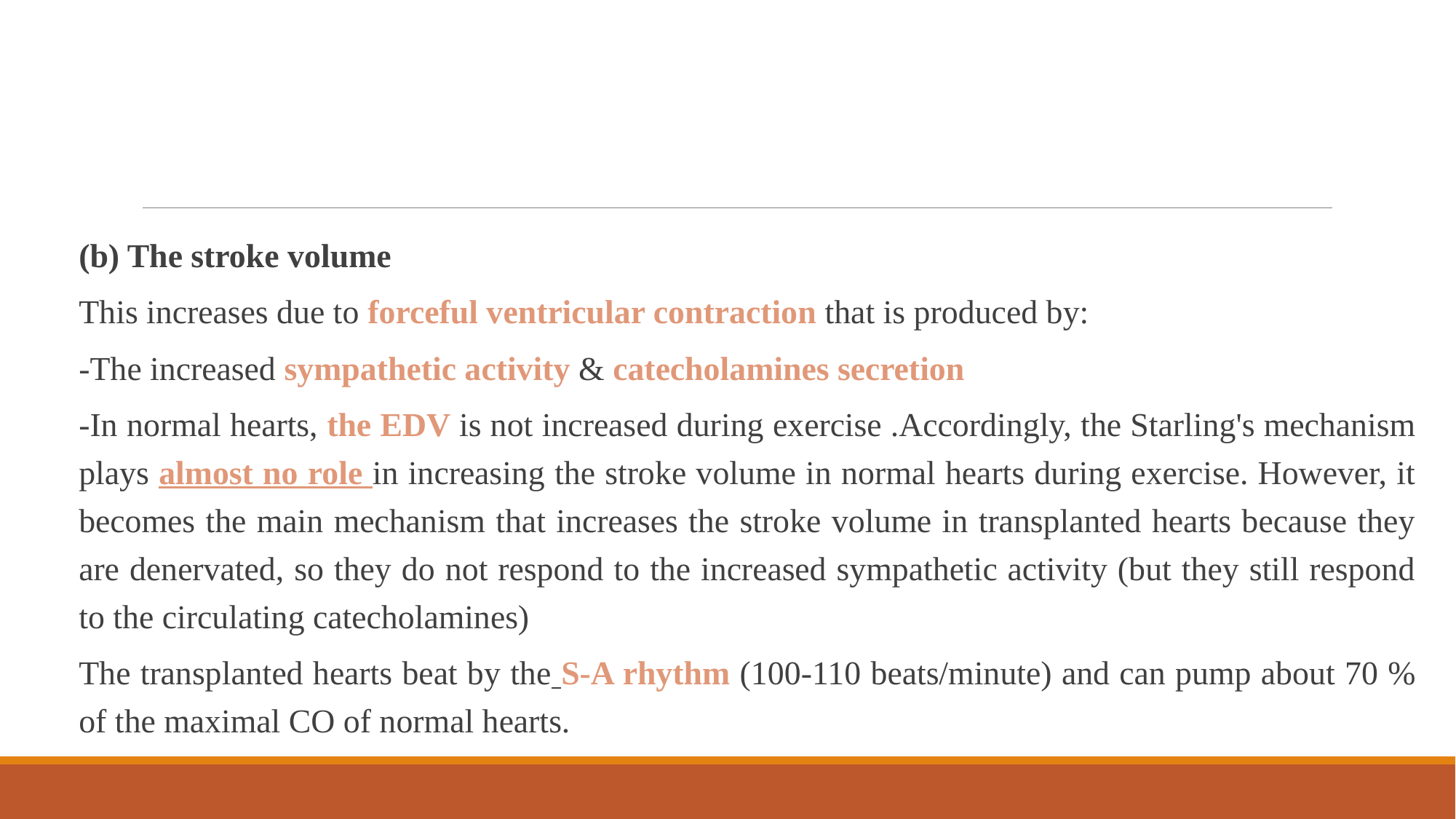

#
(b) The stroke volume
This increases due to forceful ventricular contraction that is produced by:
-The increased sympathetic activity & catecholamines secretion
-In normal hearts, the EDV is not increased during exercise .Accordingly, the Starling's mechanism plays almost no role in increasing the stroke volume in normal hearts during exercise. However, it becomes the main mechanism that increases the stroke volume in transplanted hearts because they are denervated, so they do not respond to the increased sympathetic activity (but they still respond to the circulating catecholamines)
The transplanted hearts beat by the S-A rhythm (100-110 beats/minute) and can pump about 70 % of the maximal CO of normal hearts.